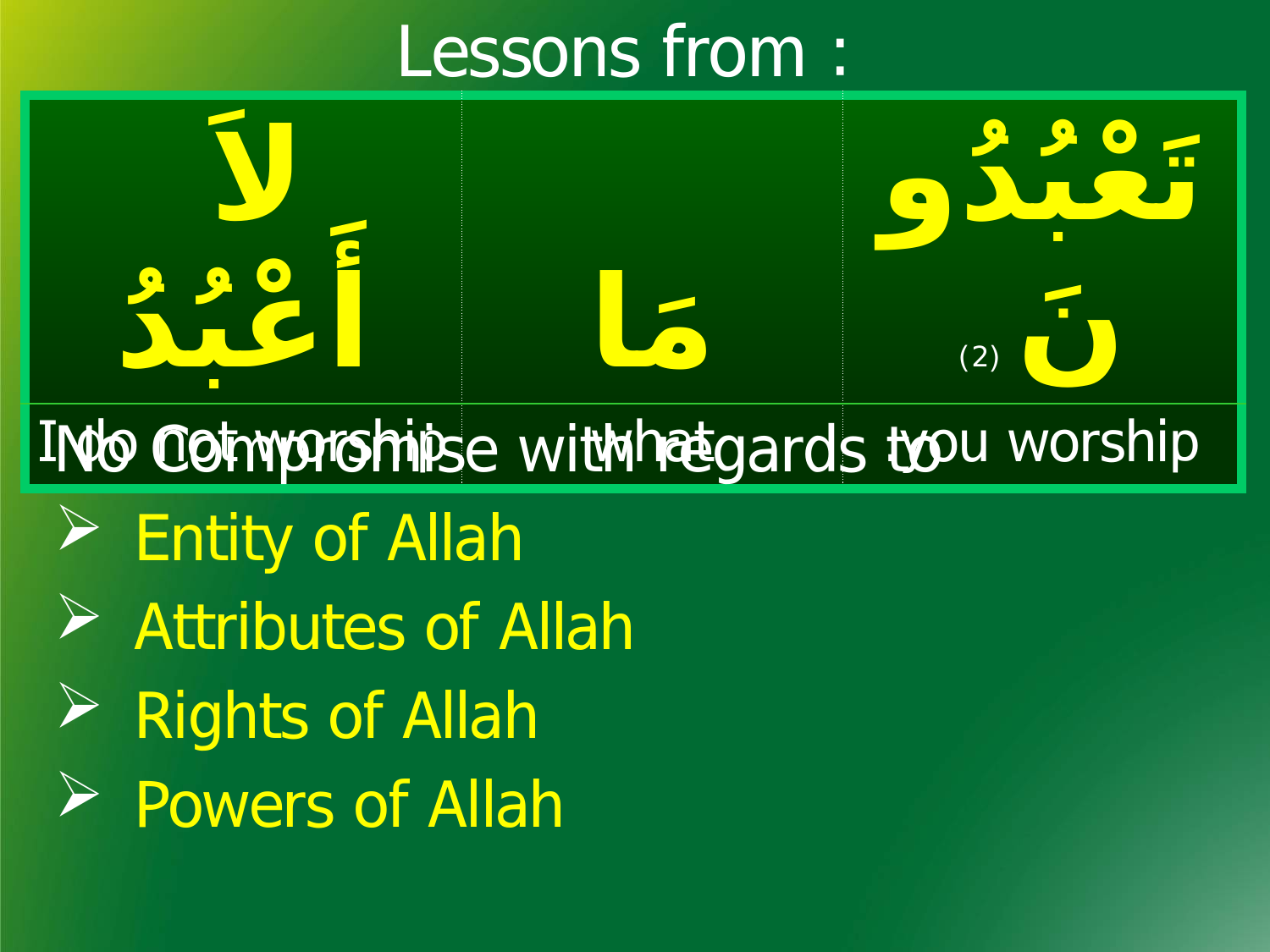

Lessons from :

| لاَ أَعْبُدُ | مَا | تَعْبُدُونَ (2) |
| --- | --- | --- |
| I do not worship | what | you worship. |
No Compromise with regards to
Entity of Allah
Attributes of Allah
Rights of Allah
Powers of Allah